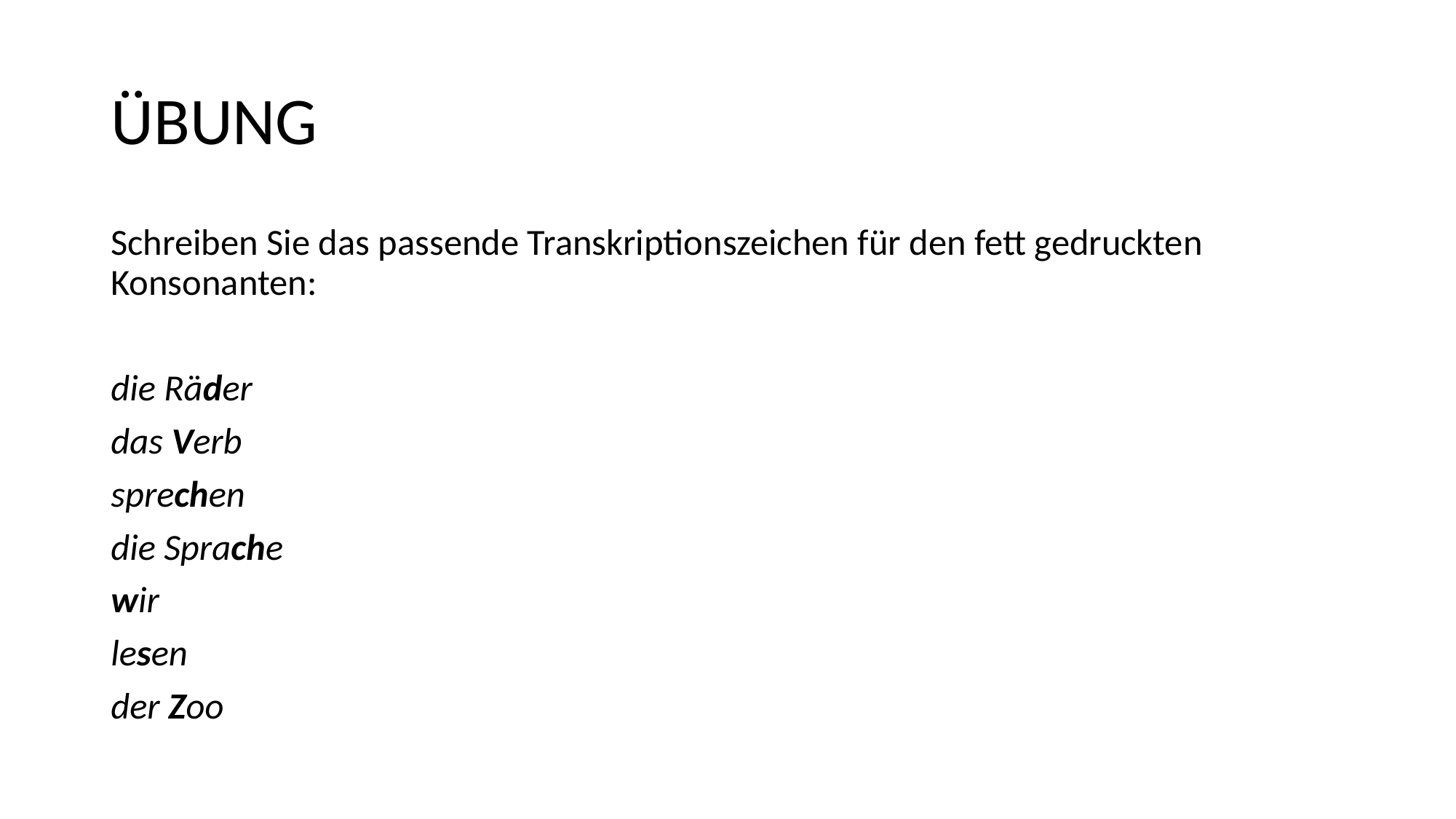

# ÜBUNG
Schreiben Sie das passende Transkriptionszeichen für den fett gedruckten Konsonanten:

die Räder
das Verb
sprechen
die Sprache
wir
lesen
der Zoo